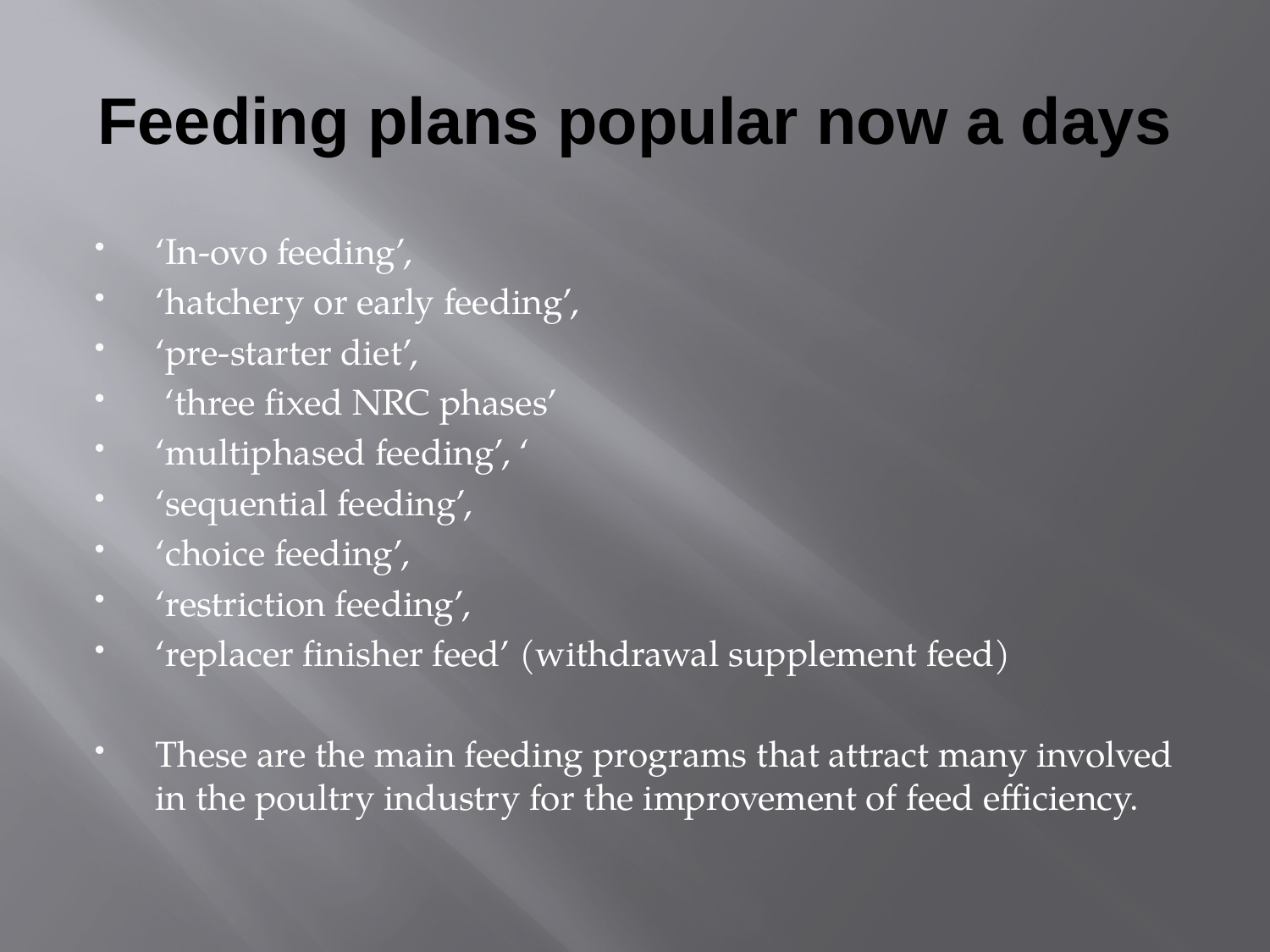

# Feeding plans popular now a days
‘In-ovo feeding’,
‘hatchery or early feeding’,
‘pre-starter diet’,
 ‘three fixed NRC phases’
‘multiphased feeding’, ‘
‘sequential feeding’,
‘choice feeding’,
‘restriction feeding’,
‘replacer finisher feed’ (withdrawal supplement feed)

These are the main feeding programs that attract many involved
in the poultry industry for the improvement of feed efficiency.